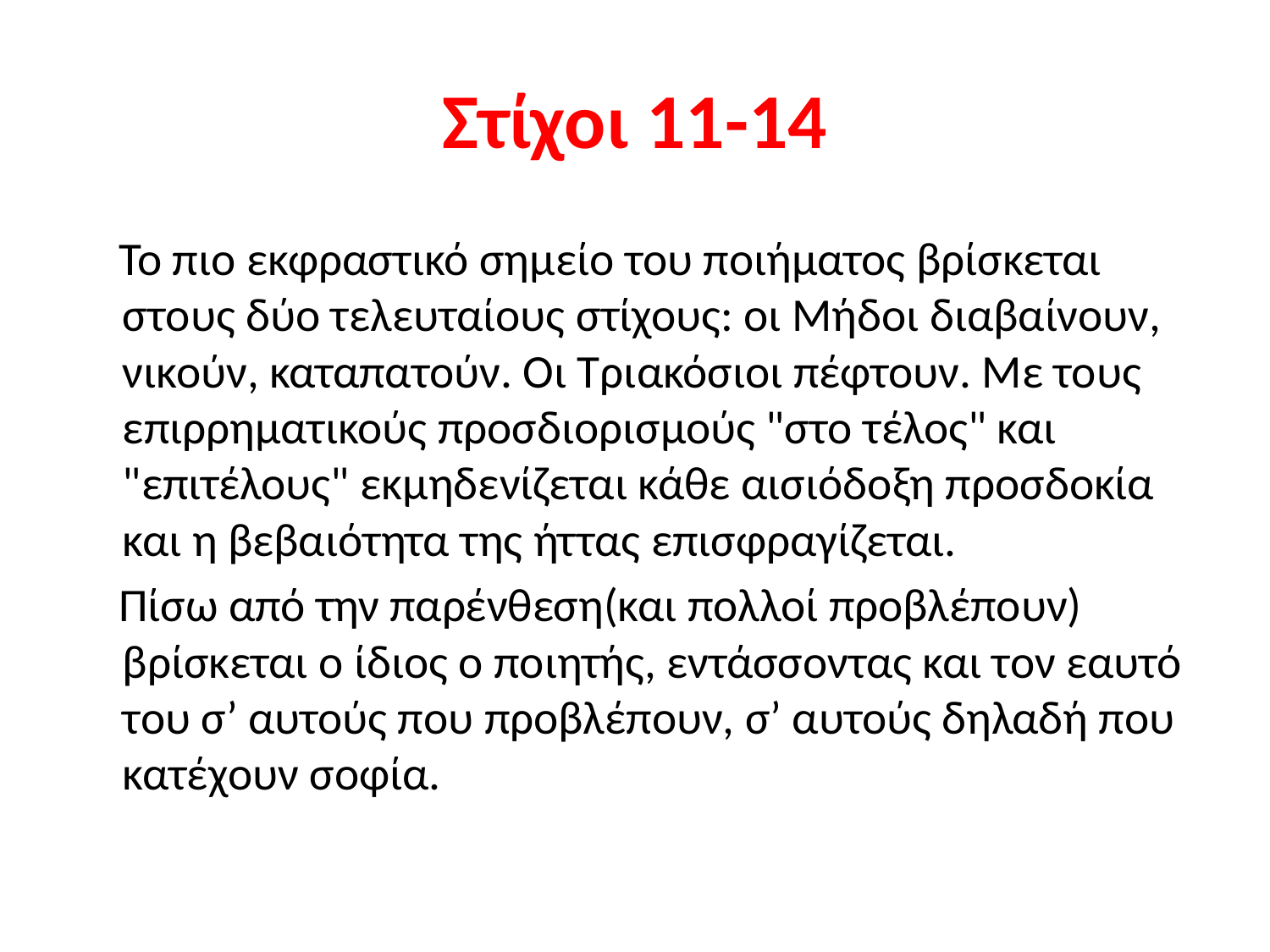

# Στίχοι 11-14
    Το πιο εκφραστικό σημείο του ποιήματος βρίσκεται στους δύο τελευταίους στίχους: οι Μήδοι διαβαίνουν, νικούν, καταπατούν. Οι Τριακόσιοι πέφτουν. Με τους επιρρηματικούς προσδιορισμούς "στο τέλος" και "επιτέλους" εκμηδενίζεται κάθε αισιόδοξη προσδοκία και η βεβαιότητα της ήττας επισφραγίζεται.
    Πίσω από την παρένθεση(και πολλοί προβλέπουν) βρίσκεται ο ίδιος ο ποιητής, εντάσσοντας και τον εαυτό του σ’ αυτούς που προβλέπουν, σ’ αυτούς δηλαδή που κατέχουν σοφία.